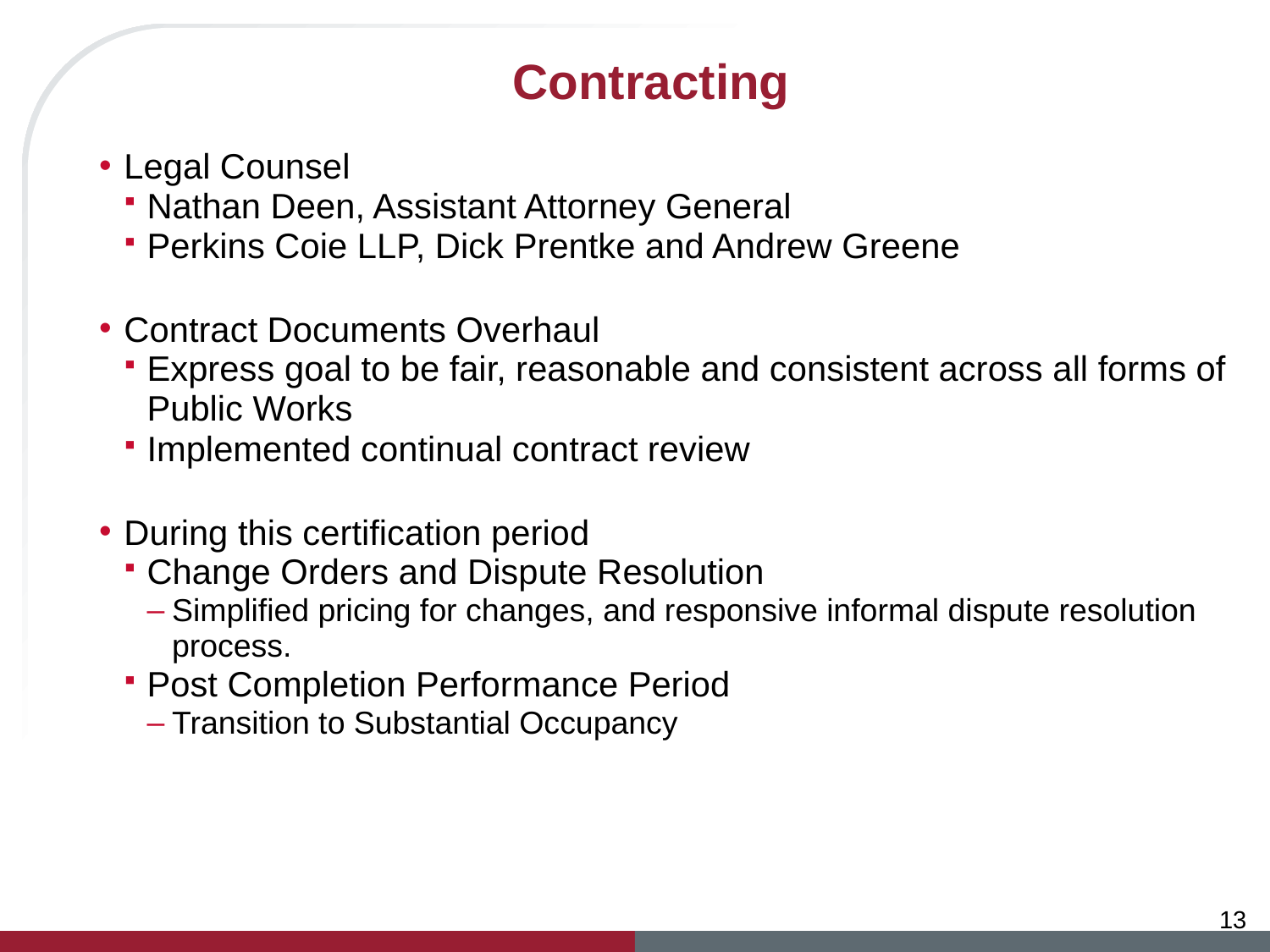

# Contracting
Legal Counsel
Nathan Deen, Assistant Attorney General
Perkins Coie LLP, Dick Prentke and Andrew Greene
Contract Documents Overhaul
Express goal to be fair, reasonable and consistent across all forms of Public Works
Implemented continual contract review
During this certification period
Change Orders and Dispute Resolution
Simplified pricing for changes, and responsive informal dispute resolution process.
Post Completion Performance Period
Transition to Substantial Occupancy
13